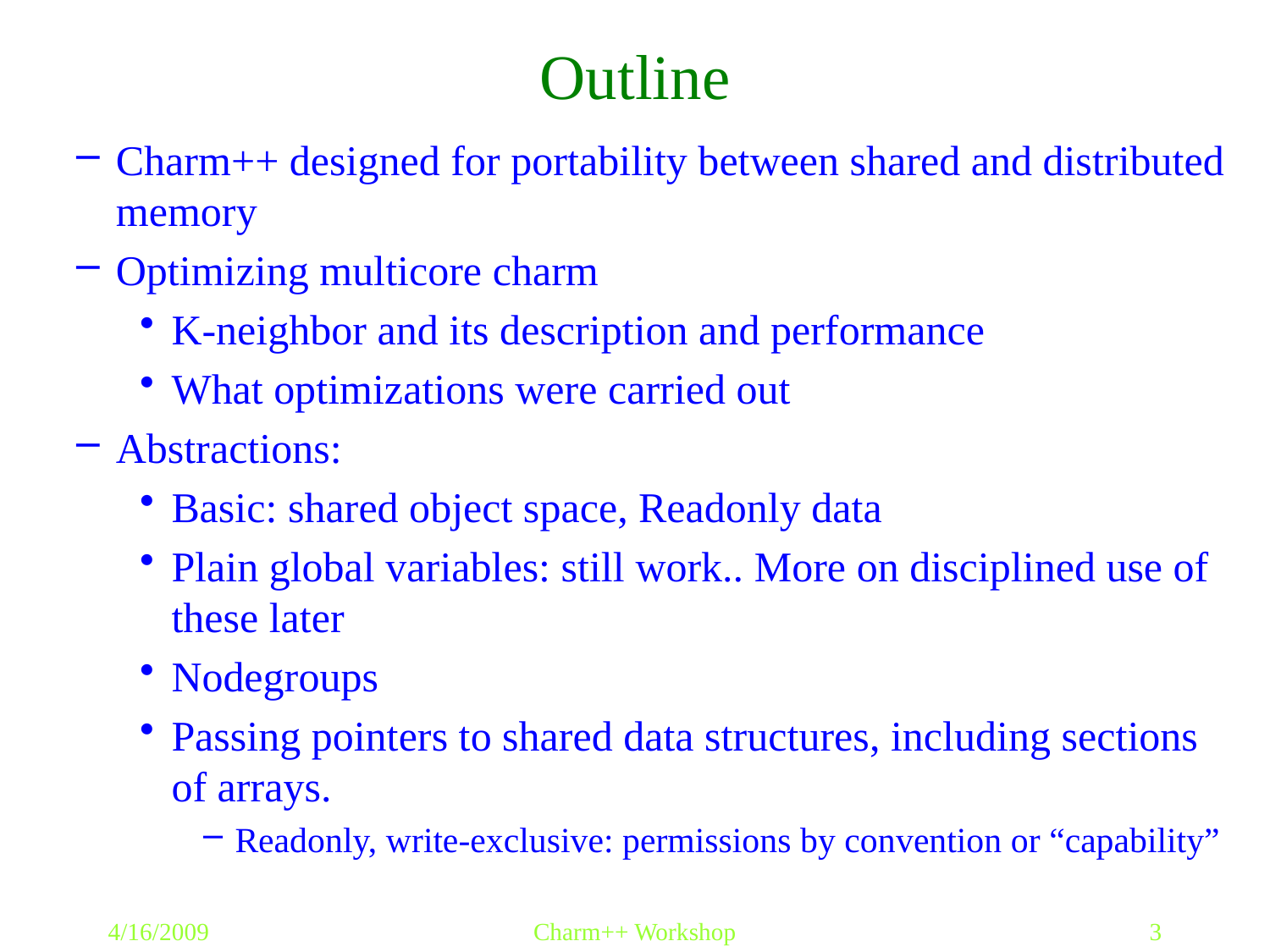

# Outline
Charm++ designed for portability between shared and distributed memory
Optimizing multicore charm
K-neighbor and its description and performance
What optimizations were carried out
Abstractions:
Basic: shared object space, Readonly data
Plain global variables: still work.. More on disciplined use of these later
Nodegroups
Passing pointers to shared data structures, including sections of arrays.
Readonly, write-exclusive: permissions by convention or “capability”

4/16/2009
Charm++ Workshop
3